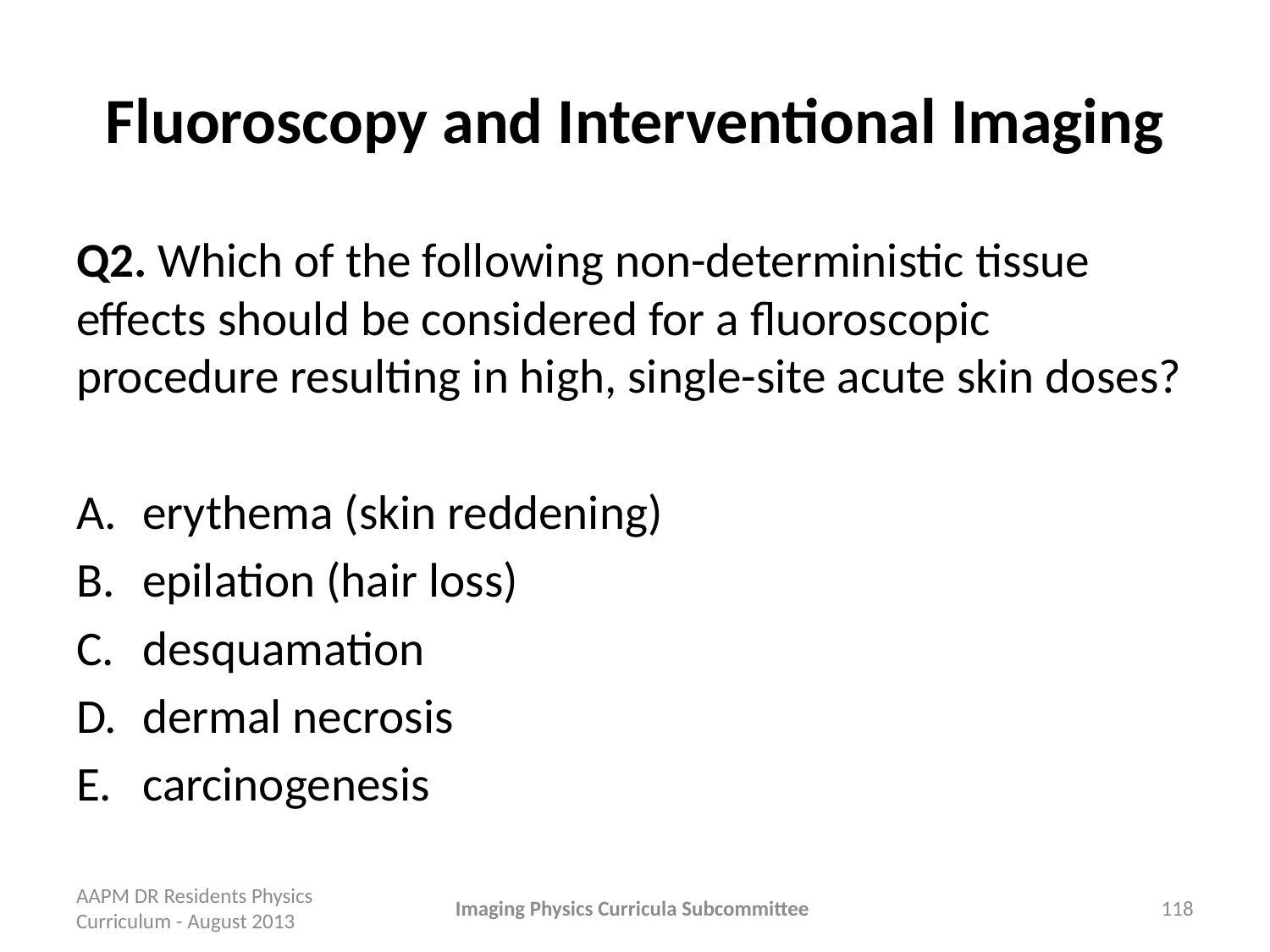

# Fluoroscopy and Interventional Imaging
Q2. Which of the following non-deterministic tissue effects should be considered for a fluoroscopic procedure resulting in high, single-site acute skin doses?

erythema (skin reddening)
epilation (hair loss)
desquamation
dermal necrosis
carcinogenesis
AAPM DR Residents Physics Curriculum - August 2013
Imaging Physics Curricula Subcommittee
118